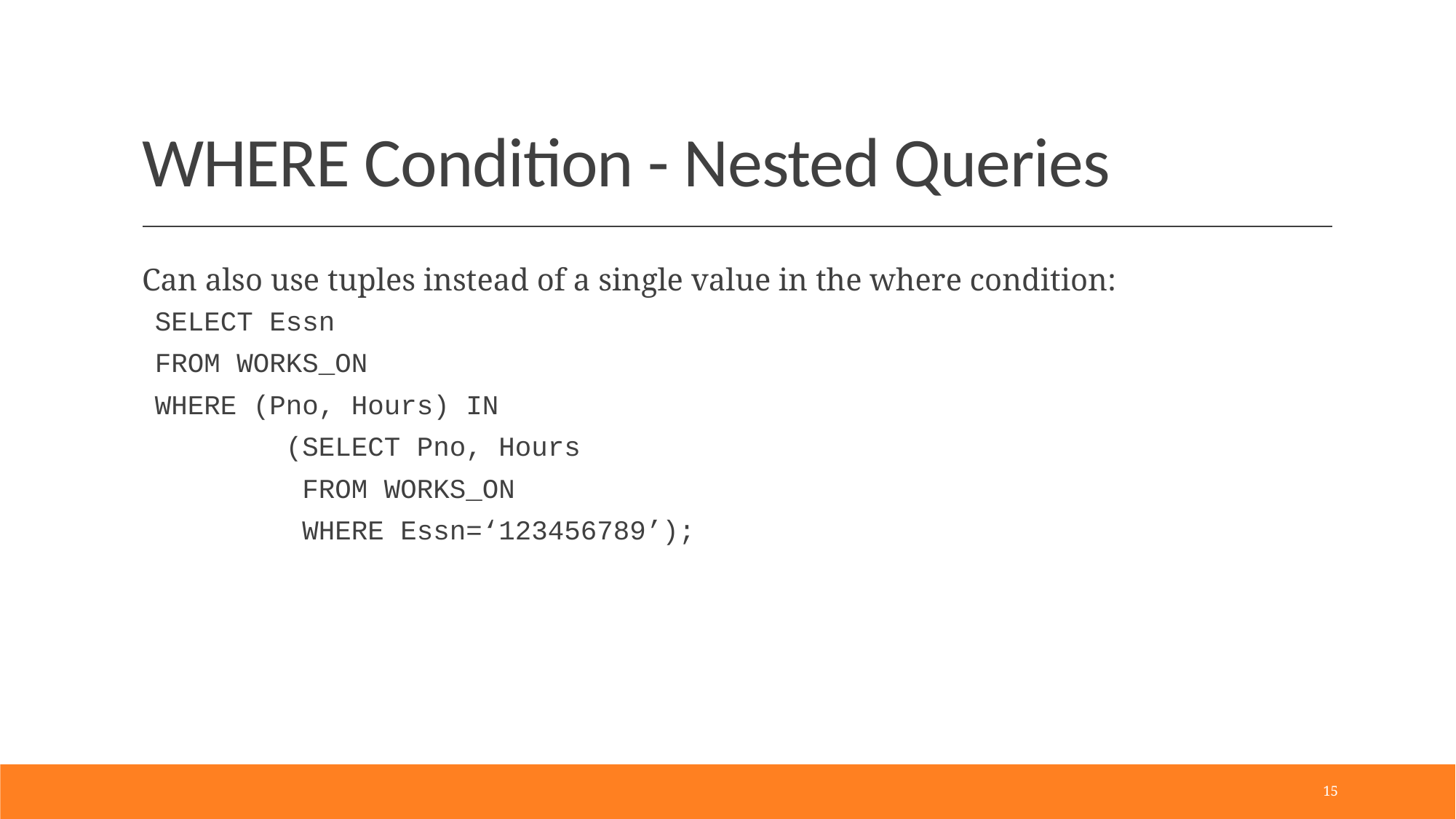

# WHERE Condition - Nested Queries
Can also use tuples instead of a single value in the where condition:
SELECT Essn
FROM WORKS_ON
WHERE (Pno, Hours) IN
		(SELECT Pno, Hours
		 FROM WORKS_ON
		 WHERE Essn=‘123456789’);
15